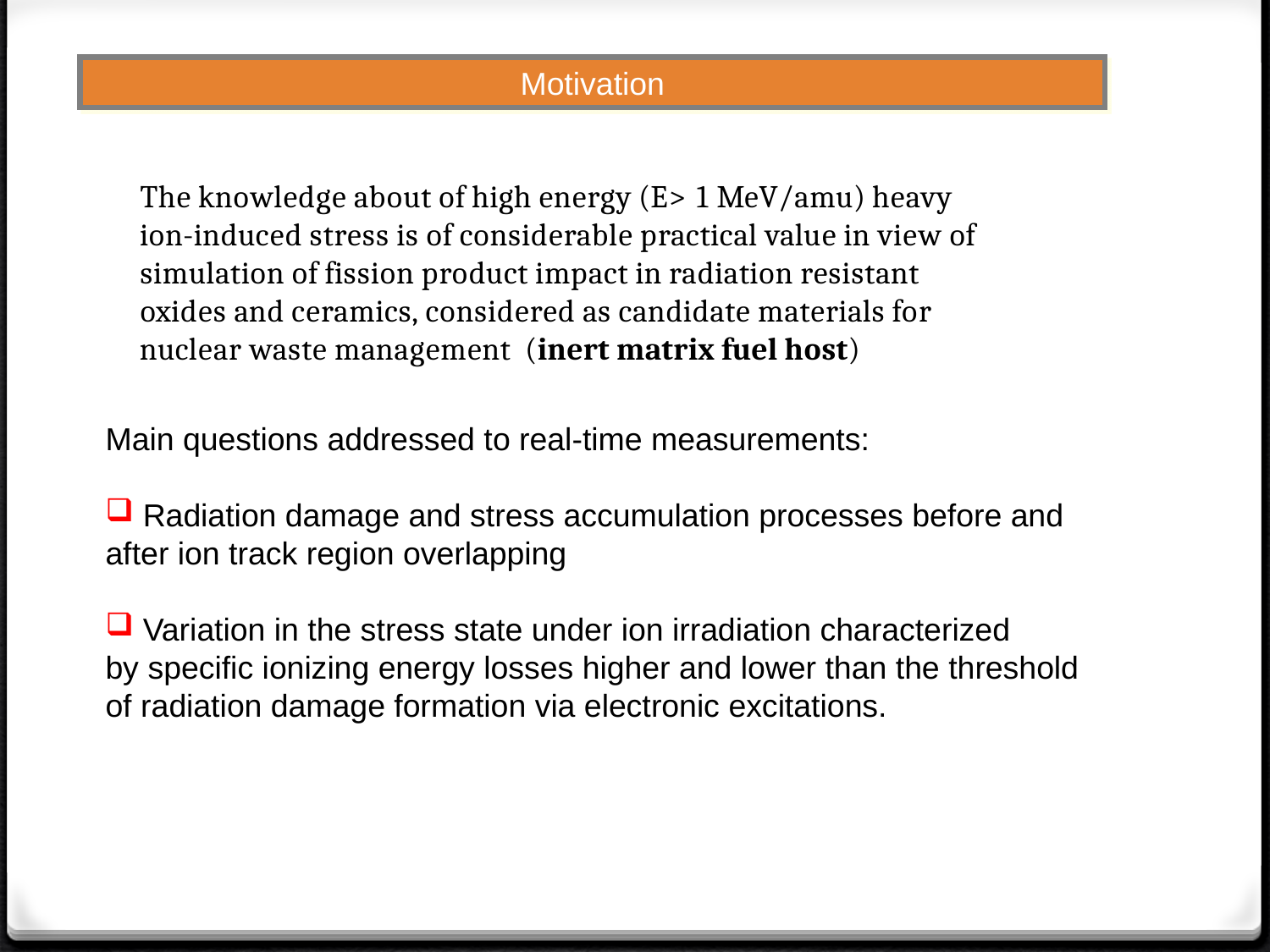

Motivation
The knowledge about of high energy (E> 1 MeV/amu) heavy ion-induced stress is of considerable practical value in view of simulation of fission product impact in radiation resistant oxides and ceramics, considered as candidate materials for nuclear waste management  (inert matrix fuel host)
Main questions addressed to real-time measurements:

 Radiation damage and stress accumulation processes before and
after ion track region overlapping

 Variation in the stress state under ion irradiation characterized
by specific ionizing energy losses higher and lower than the threshold
of radiation damage formation via electronic excitations.